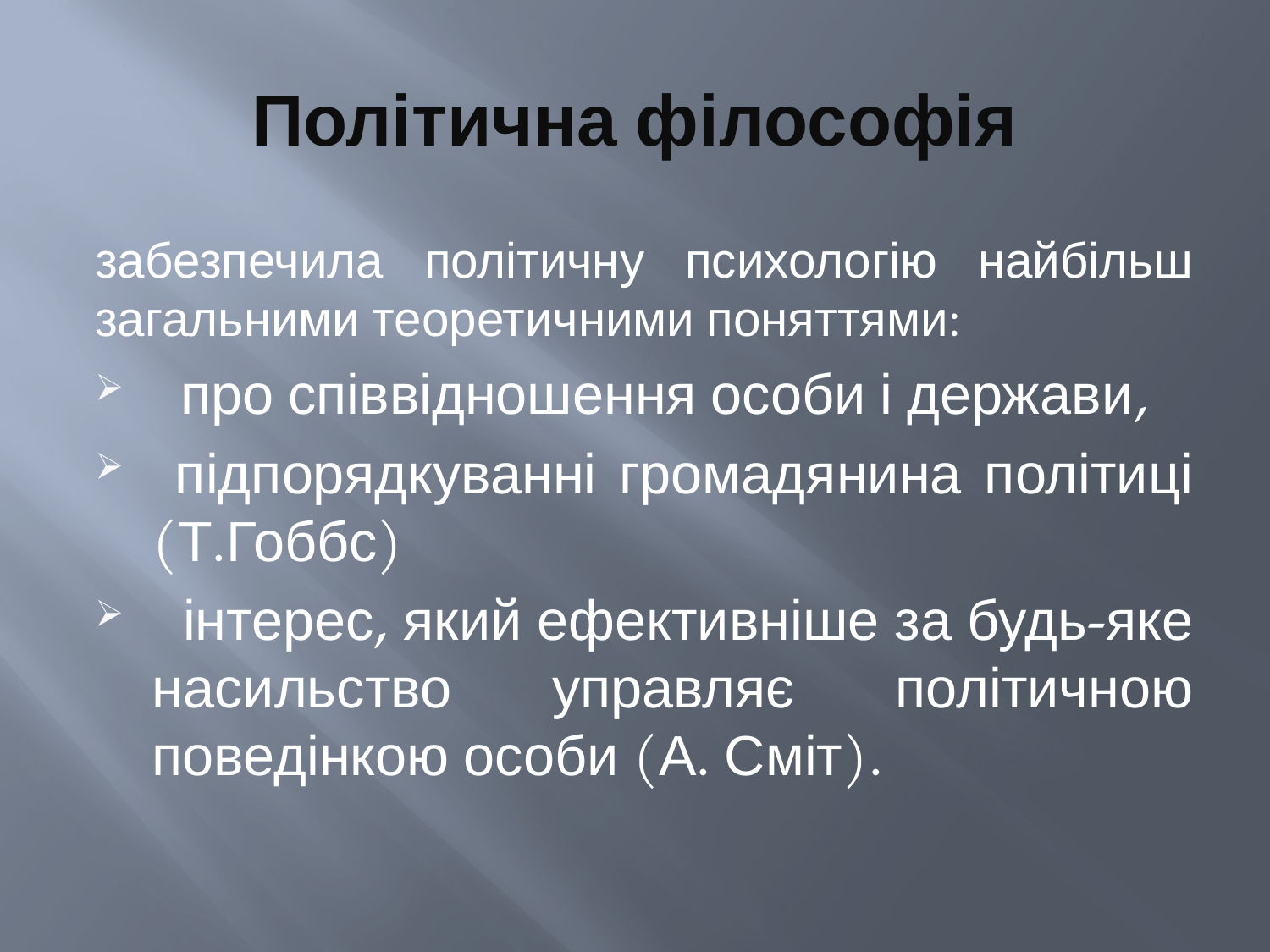

# Політична філософія
забезпечила політичну психологію найбільш загальними теоретичними поняттями:
  про співвідношення особи і держави,
 підпорядкуванні громадянина політиці (Т.Гоббс)
  інтерес, який ефективніше за будь-яке насильство управляє політичною поведінкою особи (А. Сміт).